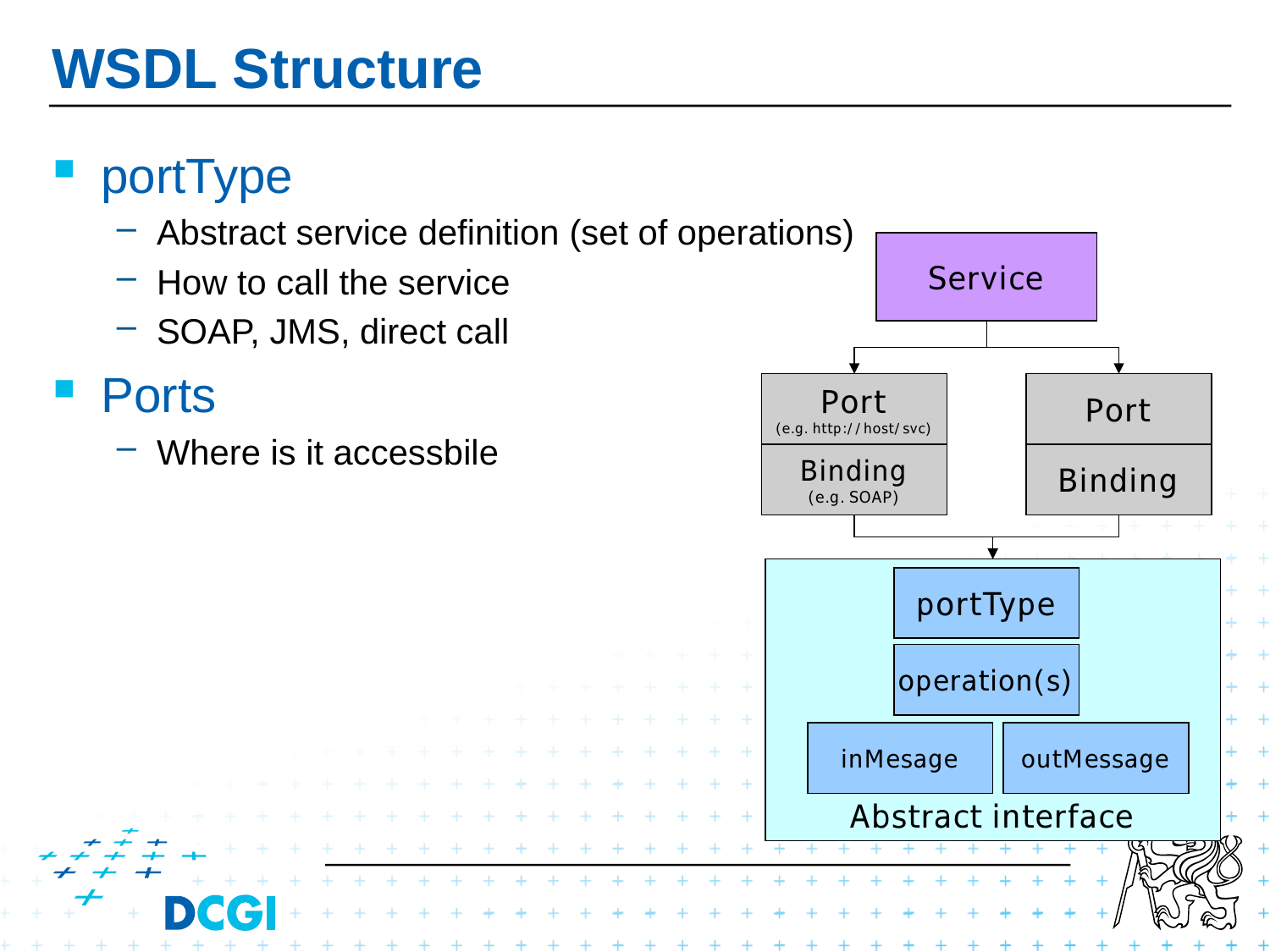

# WSDL Structure
portType
Abstract service definition (set of operations)
How to call the service
SOAP, JMS, direct call
Ports
Where is it accessbile
Service
Port
(e.g. http://host/svc)
Port
Binding
(e.g. SOAP)
Binding
Abstract interface
portType
operation(s)
inMesage
outMessage